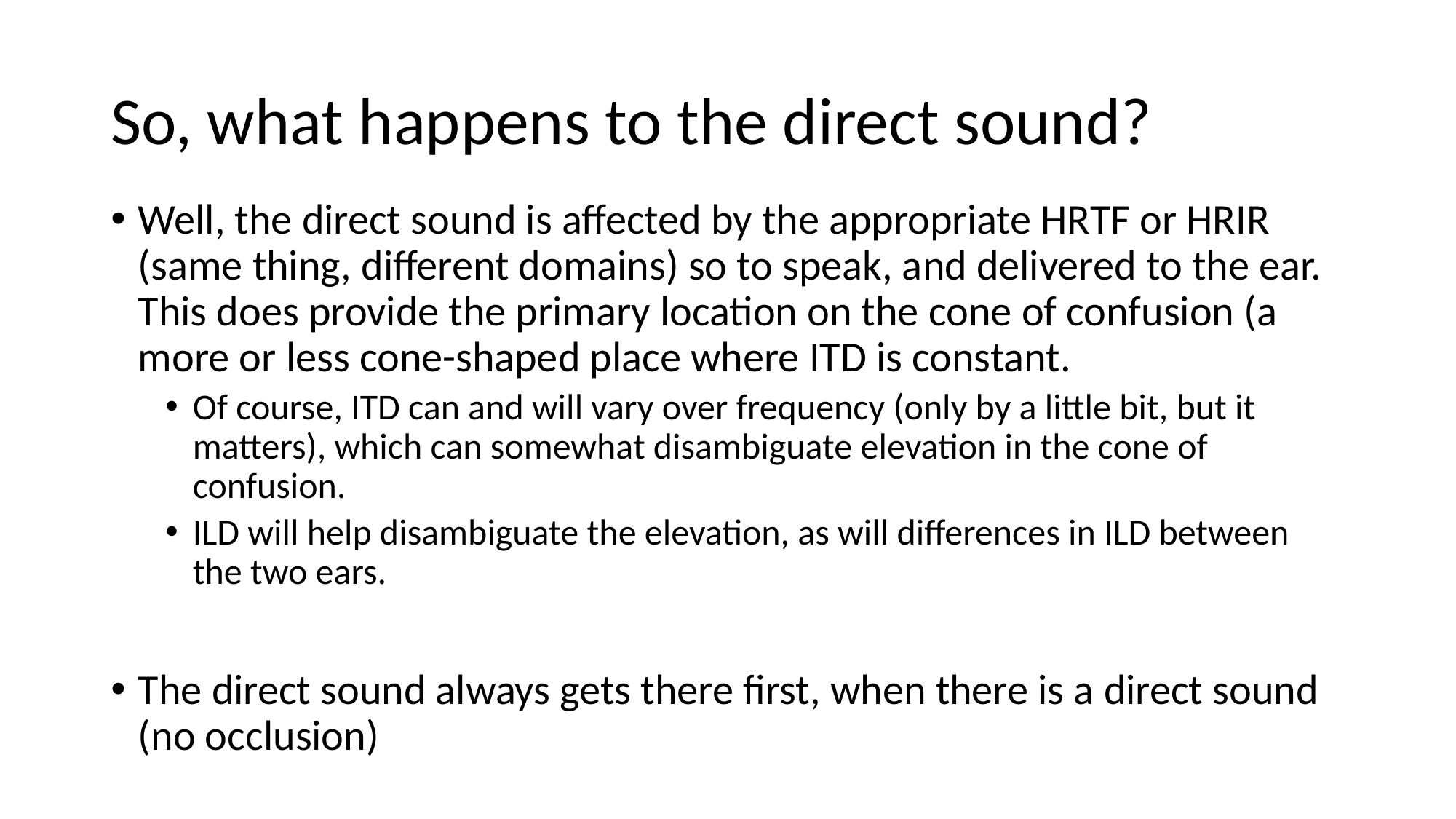

# So, what happens to the direct sound?
Well, the direct sound is affected by the appropriate HRTF or HRIR (same thing, different domains) so to speak, and delivered to the ear.  This does provide the primary location on the cone of confusion (a more or less cone-shaped place where ITD is constant.
Of course, ITD can and will vary over frequency (only by a little bit, but it matters), which can somewhat disambiguate elevation in the cone of confusion.
ILD will help disambiguate the elevation, as will differences in ILD between the two ears.

The direct sound always gets there first, when there is a direct sound (no occlusion)